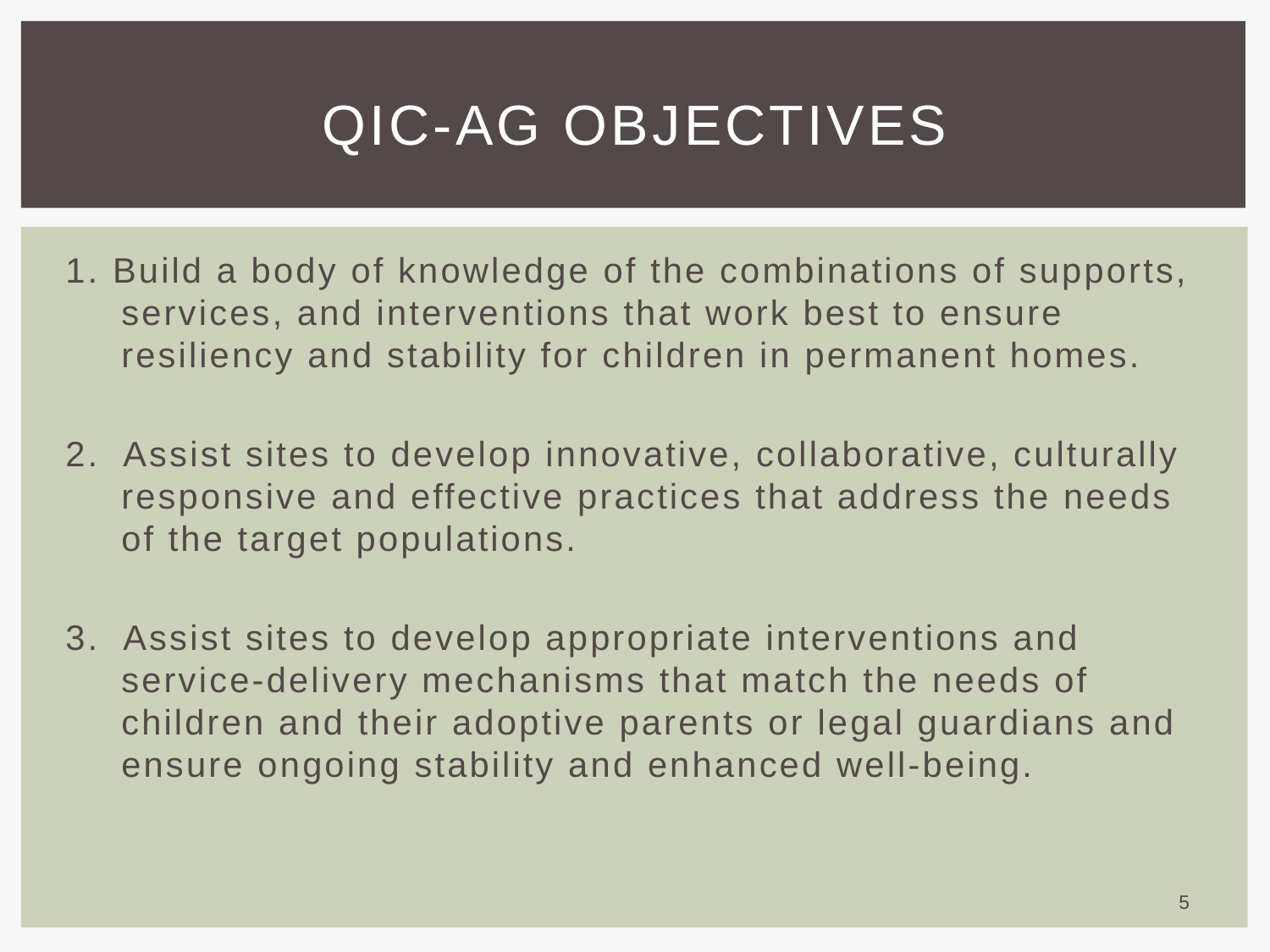

# QIC-AG OBJECTIVES
1. Build a body of knowledge of the combinations of supports, services, and interventions that work best to ensure resiliency and stability for children in permanent homes.

2.  Assist sites to develop innovative, collaborative, culturally responsive and effective practices that address the needs of the target populations.

3.  Assist sites to develop appropriate interventions and service-delivery mechanisms that match the needs of children and their adoptive parents or legal guardians and ensure ongoing stability and enhanced well-being.

5